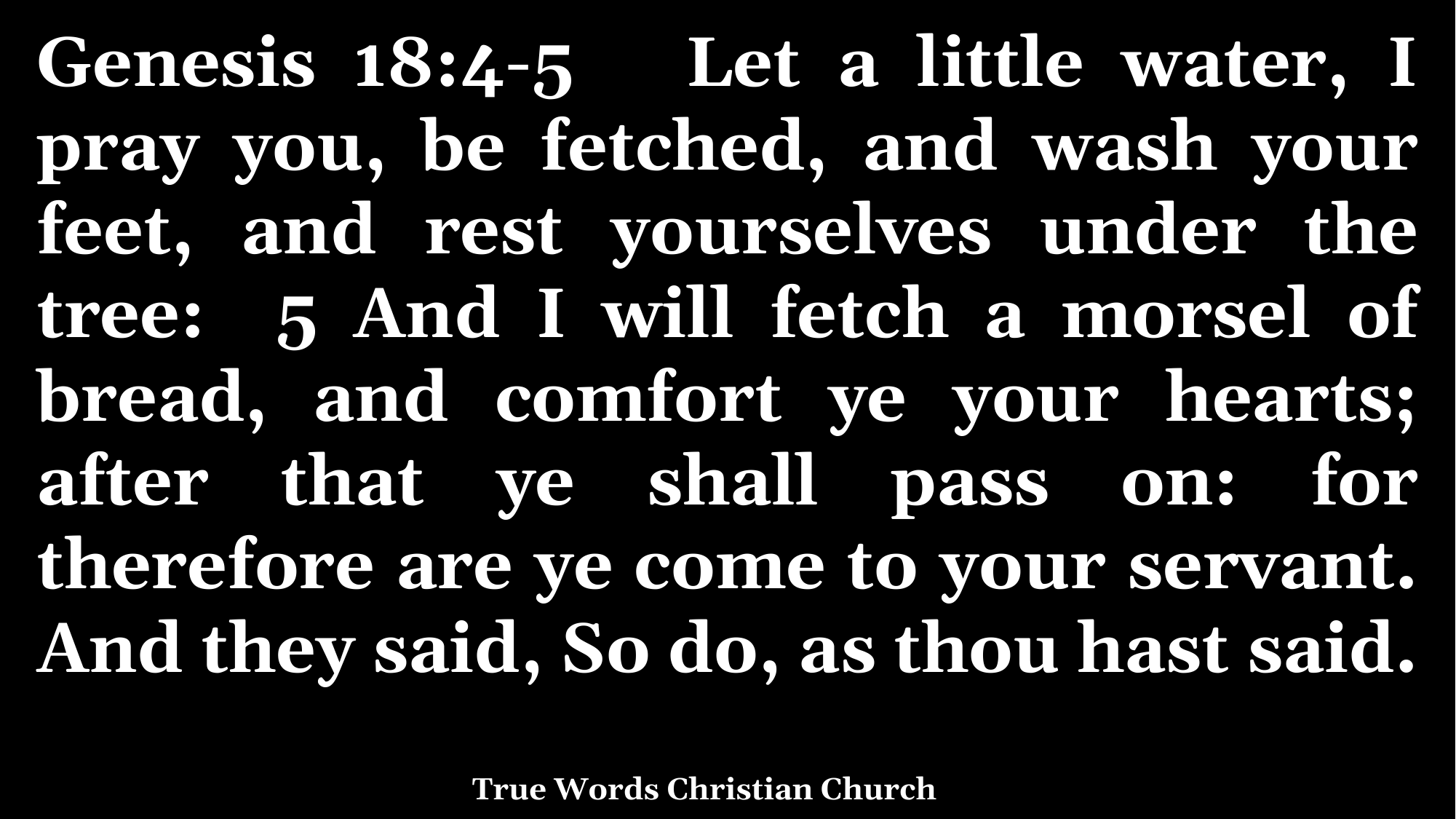

Genesis 18:4-5   Let a little water, I pray you, be fetched, and wash your feet, and rest yourselves under the tree:  5 And I will fetch a morsel of bread, and comfort ye your hearts; after that ye shall pass on: for therefore are ye come to your servant. And they said, So do, as thou hast said.
True Words Christian Church